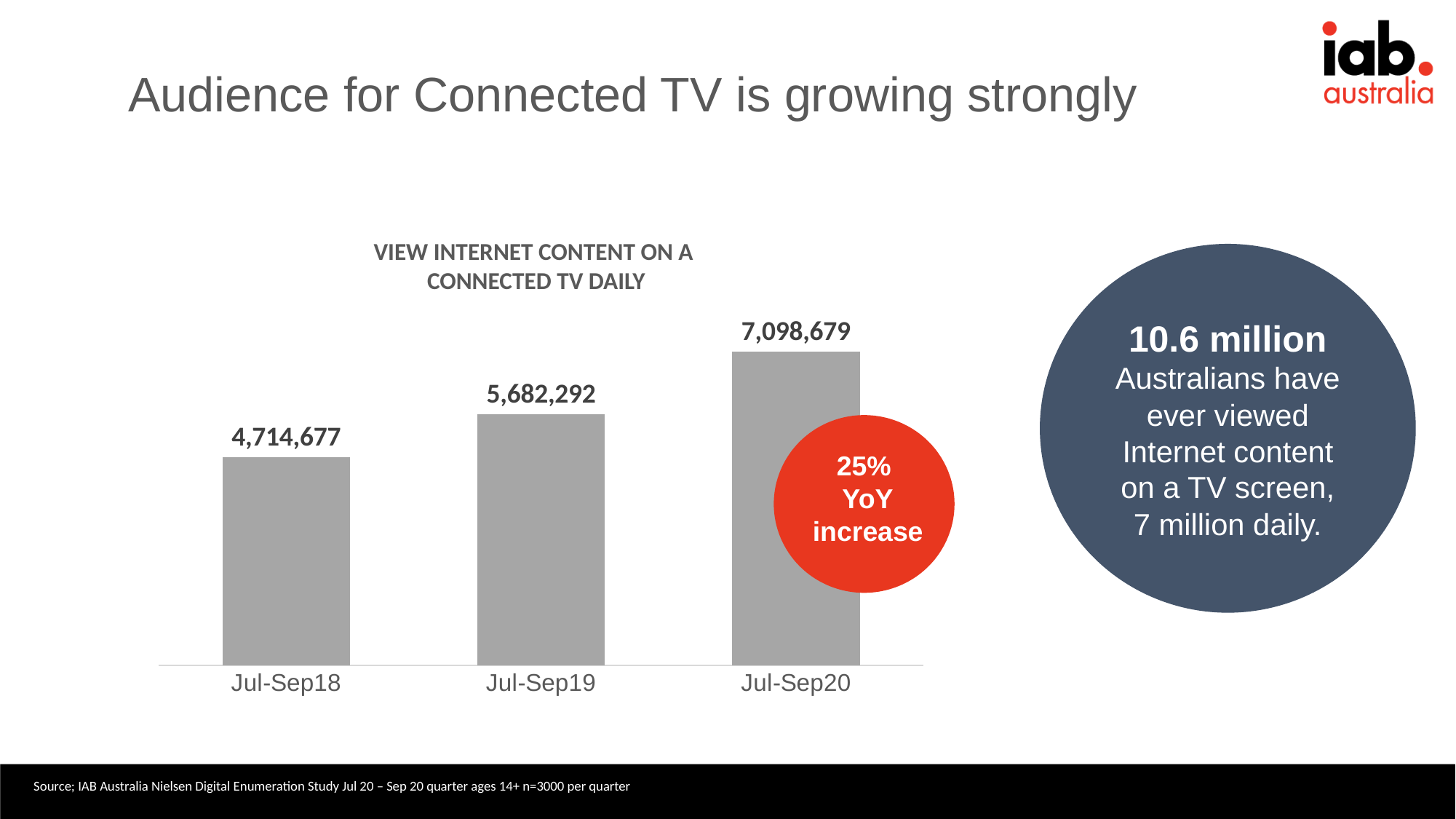

Audience for Connected TV is growing strongly
VIEW INTERNET CONTENT ON A
CONNECTED TV DAILY
10.6 million Australians have ever viewed Internet content on a TV screen,
7 million daily.

### Chart

| Category |  |
|---|---|
|  Jul-Sep18  | 4714677.0 |
|  Jul-Sep19  | 5682292.0 |
|  Jul-Sep20  | 7098679.0 |
25%
YoY
increase
Source; IAB Australia Nielsen Digital Enumeration Study Jul 20 – Sep 20 quarter ages 14+ n=3000 per quarter